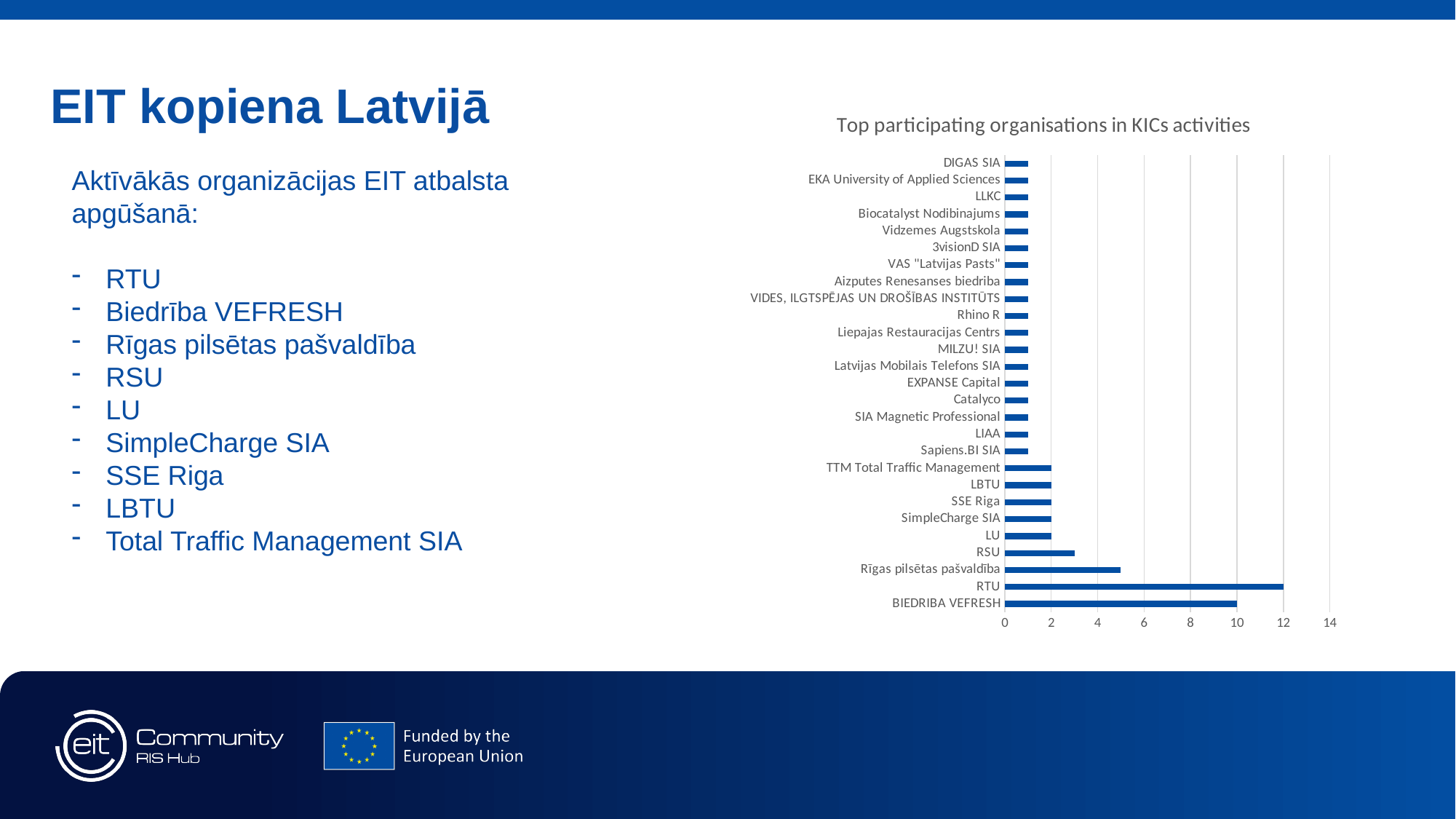

EIT kopiena Latvijā

### Chart: Top participating organisations in KICs activities

| Category | Projects |
|---|---|
| BIEDRIBA VEFRESH | 10.0 |
| RTU | 12.0 |
| Rīgas pilsētas pašvaldība | 5.0 |
| RSU | 3.0 |
| LU | 2.0 |
| SimpleCharge SIA | 2.0 |
| SSE Riga | 2.0 |
| LBTU | 2.0 |
| TTM Total Traffic Management | 2.0 |
| Sapiens.BI SIA | 1.0 |
| LIAA | 1.0 |
| SIA Magnetic Professional | 1.0 |
| Catalyco | 1.0 |
| EXPANSE Capital | 1.0 |
| Latvijas Mobilais Telefons SIA | 1.0 |
| MILZU! SIA | 1.0 |
| Liepajas Restauracijas Centrs | 1.0 |
| Rhino R | 1.0 |
| VIDES, ILGTSPĒJAS UN DROŠĪBAS INSTITŪTS | 1.0 |
| Aizputes Renesanses biedriba | 1.0 |
| VAS "Latvijas Pasts" | 1.0 |
| 3visionD SIA | 1.0 |
| Vidzemes Augstskola | 1.0 |
| Biocatalyst Nodibinajums | 1.0 |
| LLKC | 1.0 |
| EKA University of Applied Sciences | 1.0 |
| DIGAS SIA | 1.0 |
Aktīvākās organizācijas EIT atbalsta apgūšanā:

RTU
Biedrība VEFRESH
Rīgas pilsētas pašvaldība
RSU
LU
SimpleCharge SIA
SSE Riga
LBTU
Total Traffic Management SIA